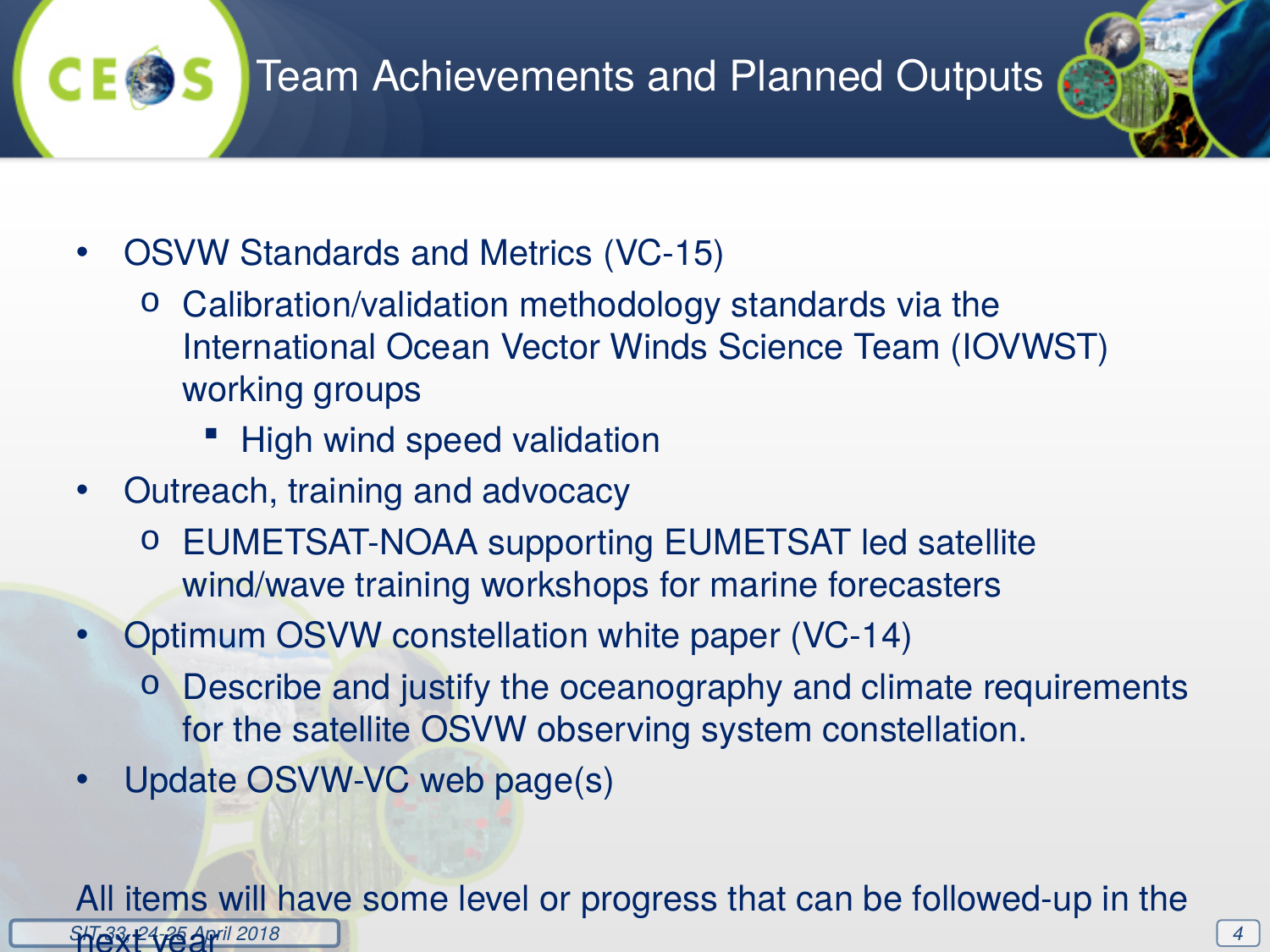

Team Achievements and Planned Outputs
OSVW Standards and Metrics (VC-15)
Calibration/validation methodology standards via the International Ocean Vector Winds Science Team (IOVWST) working groups
High wind speed validation
Outreach, training and advocacy
EUMETSAT-NOAA supporting EUMETSAT led satellite wind/wave training workshops for marine forecasters
Optimum OSVW constellation white paper (VC-14)
Describe and justify the oceanography and climate requirements for the satellite OSVW observing system constellation.
Update OSVW-VC web page(s)

All items will have some level or progress that can be followed-up in the next year

4